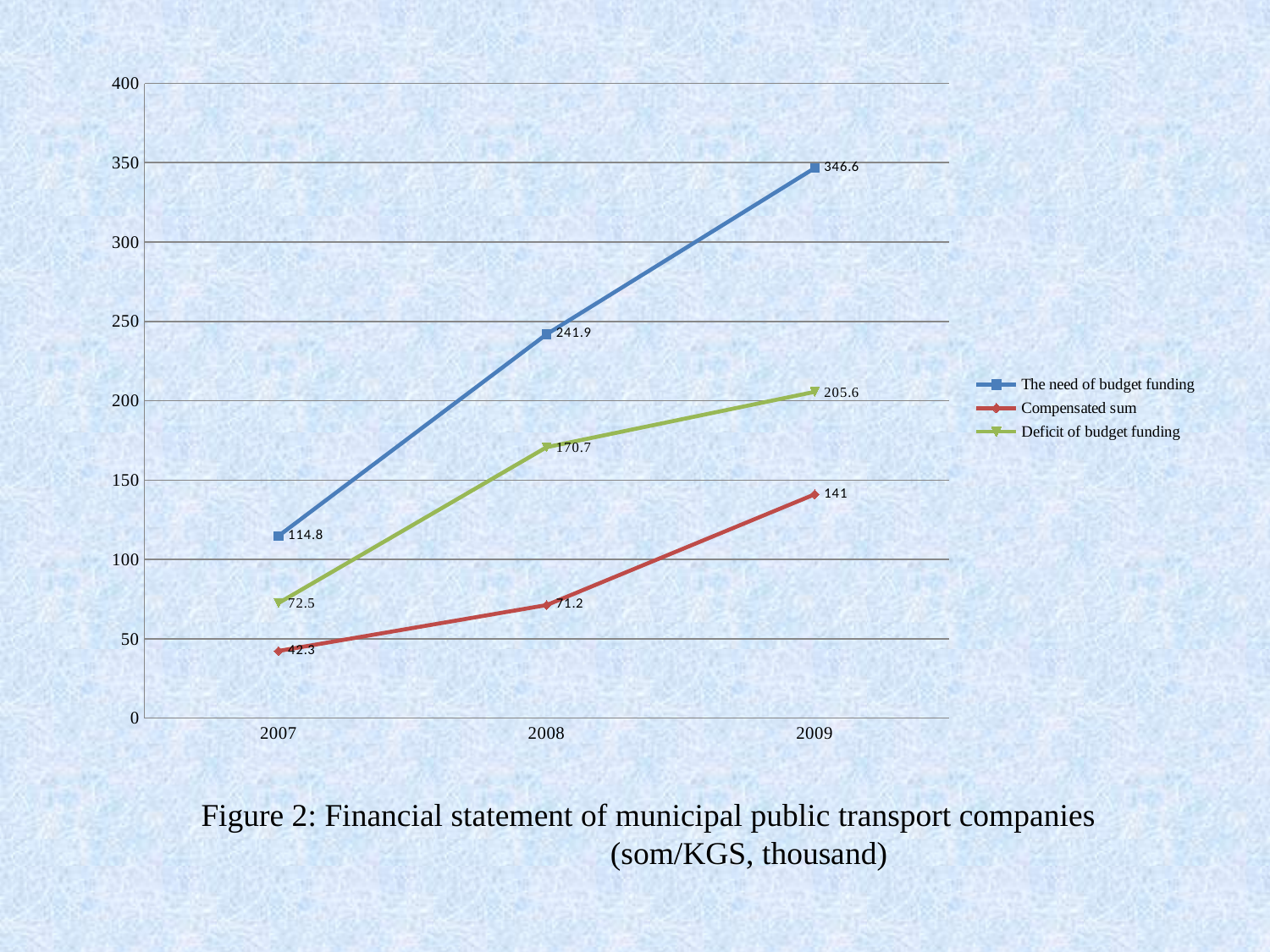

### Chart

| Category | The need of budget funding | Compensated sum  | Deficit of budget funding |
|---|---|---|---|
| 2007 | 114.8 | 42.3 | 72.5 |
| 2008 | 241.9 | 71.2 | 170.7 |
| 2009 | 346.6 | 141.0 | 205.6 |
# Figure 2: Financial statement of municipal public transport companies
                      (som/KGS, thousand)